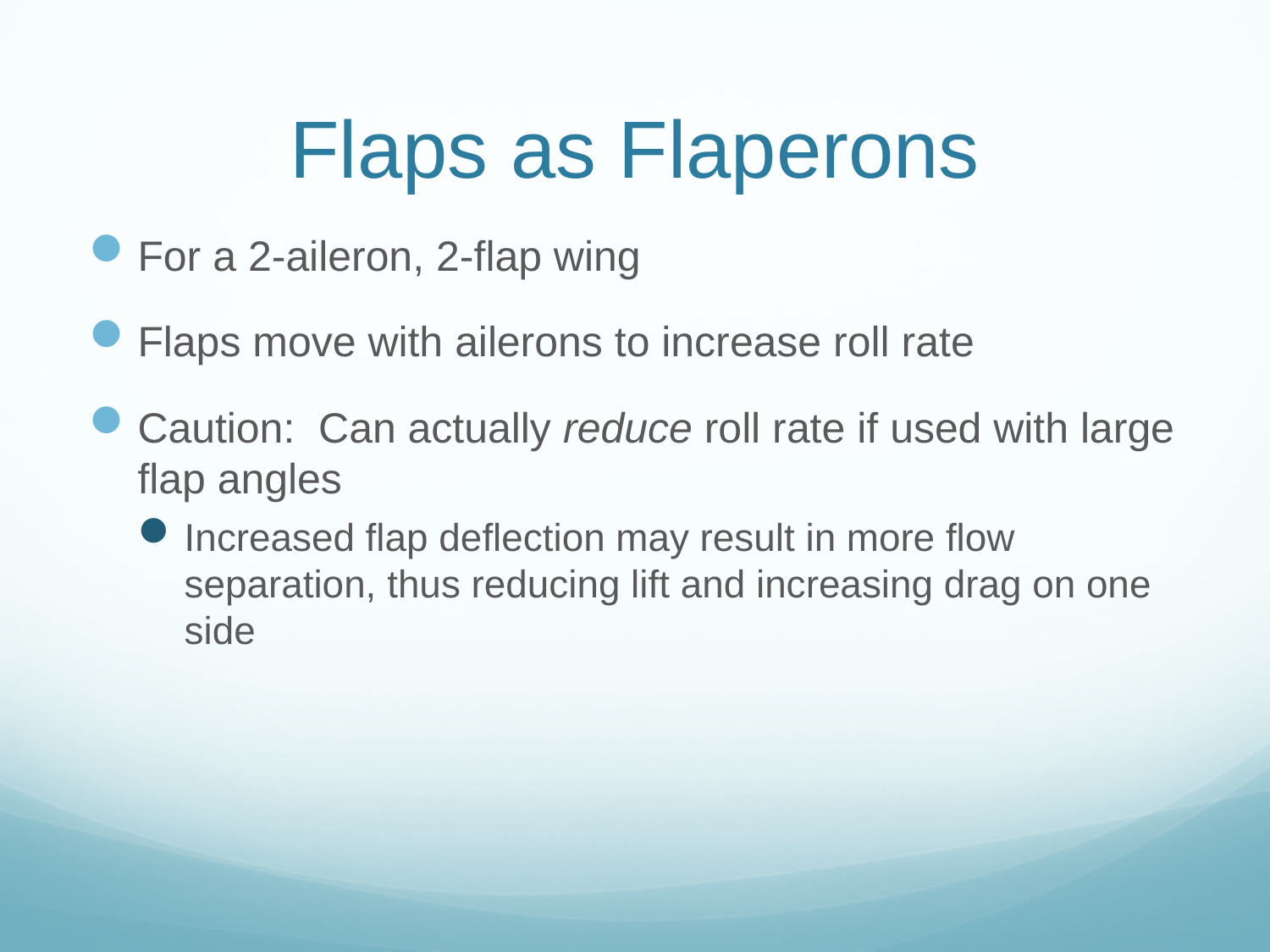

# Flaps as Flaperons
For a 2-aileron, 2-flap wing
Flaps move with ailerons to increase roll rate
Caution:  Can actually reduce roll rate if used with large flap angles
Increased flap deflection may result in more flow separation, thus reducing lift and increasing drag on one side